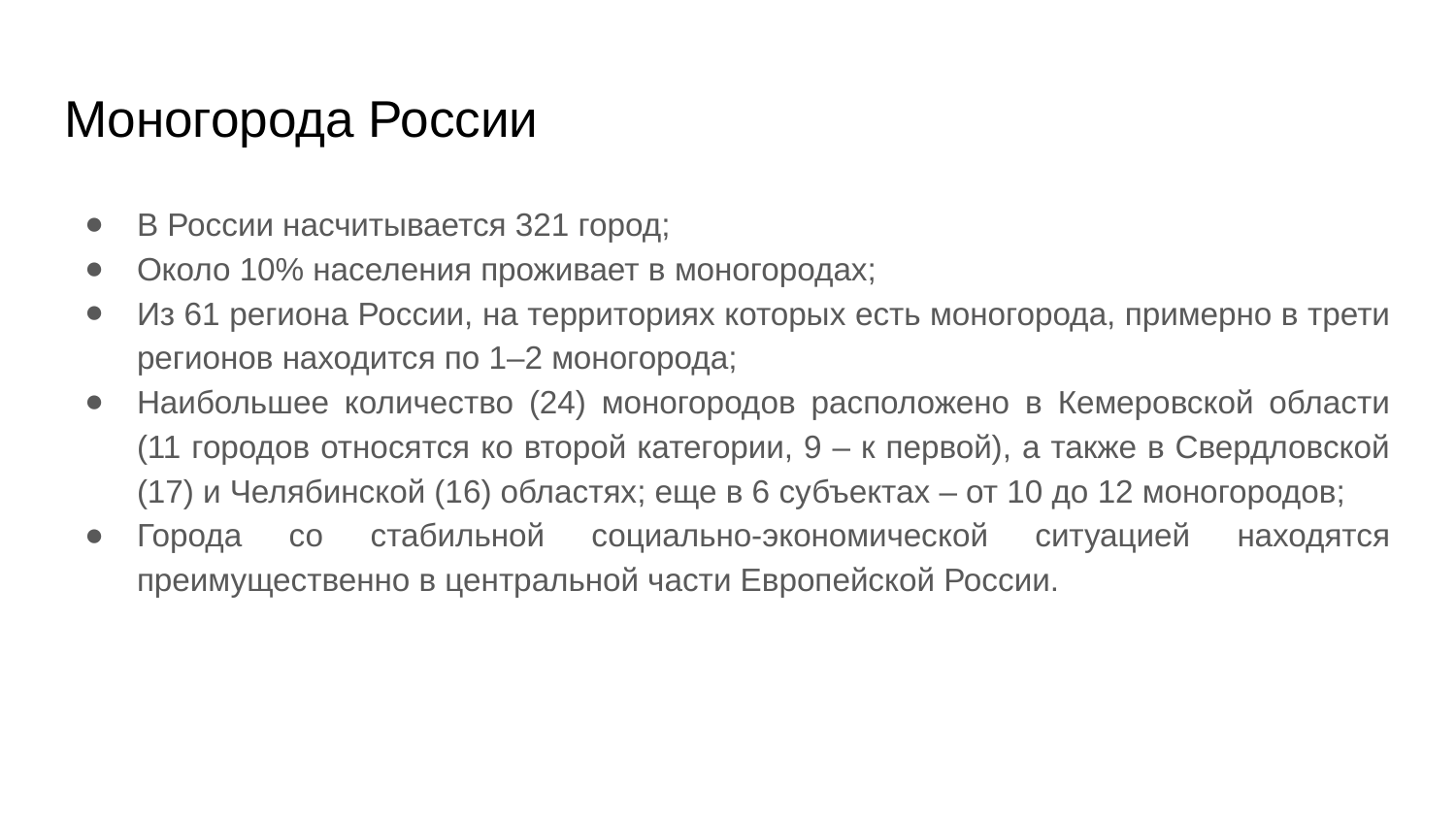

# Моногорода России
В России насчитывается 321 город;
Около 10% населения проживает в моногородах;
Из 61 региона России, на территориях которых есть моногорода, примерно в трети регионов находится по 1–2 моногорода;
Наибольшее количество (24) моногородов расположено в Кемеровской области (11 городов относятся ко второй категории, 9 – к первой), а также в Свердловской (17) и Челябинской (16) областях; еще в 6 субъектах – от 10 до 12 моногородов;
Города со стабильной социально-экономической ситуацией находятся преимущественно в центральной части Европейской России.